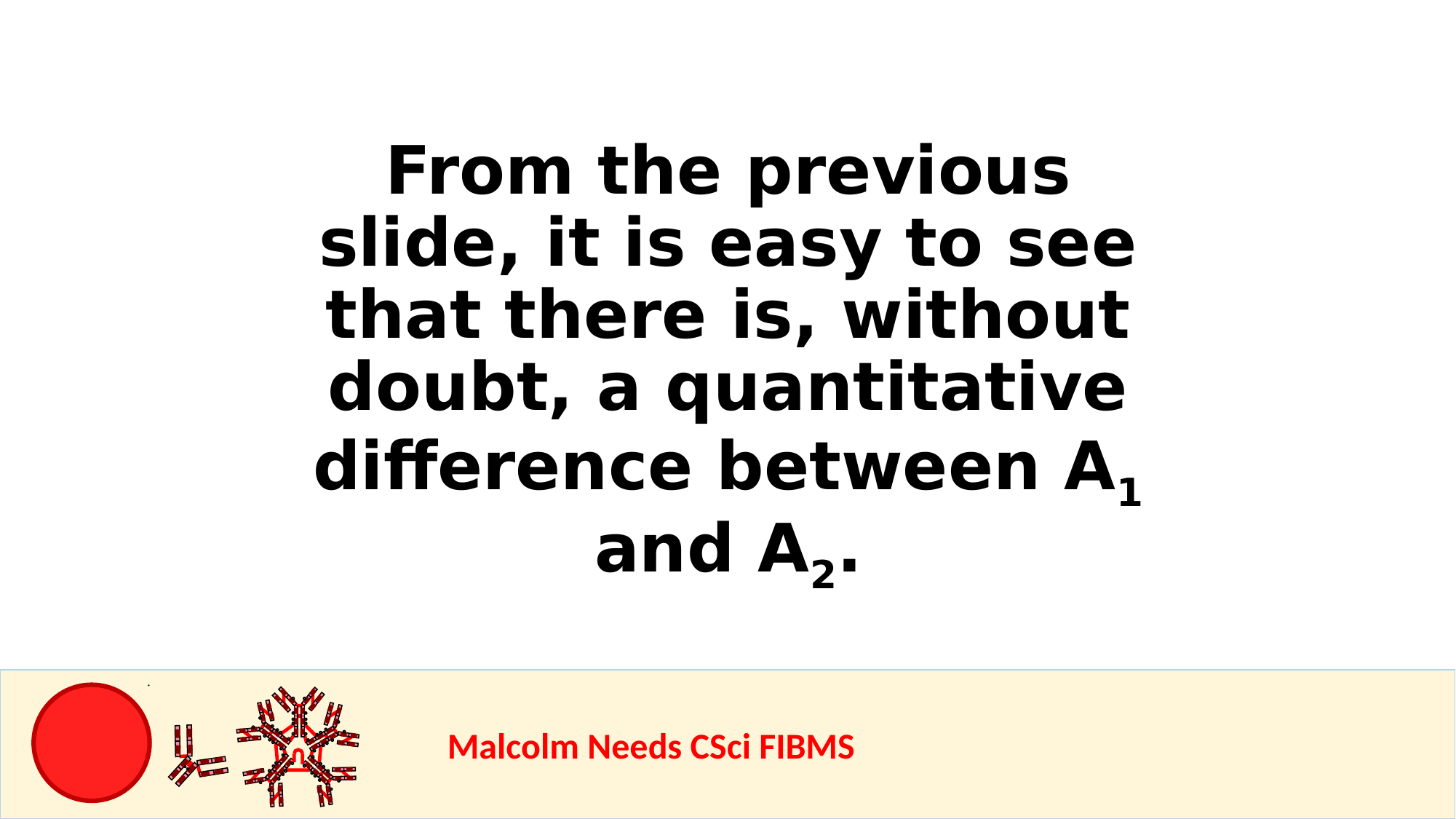

From the previous slide, it is easy to see that there is, without doubt, a quantitative difference between A1 and A2.
				Malcolm Needs CSci FIBMS